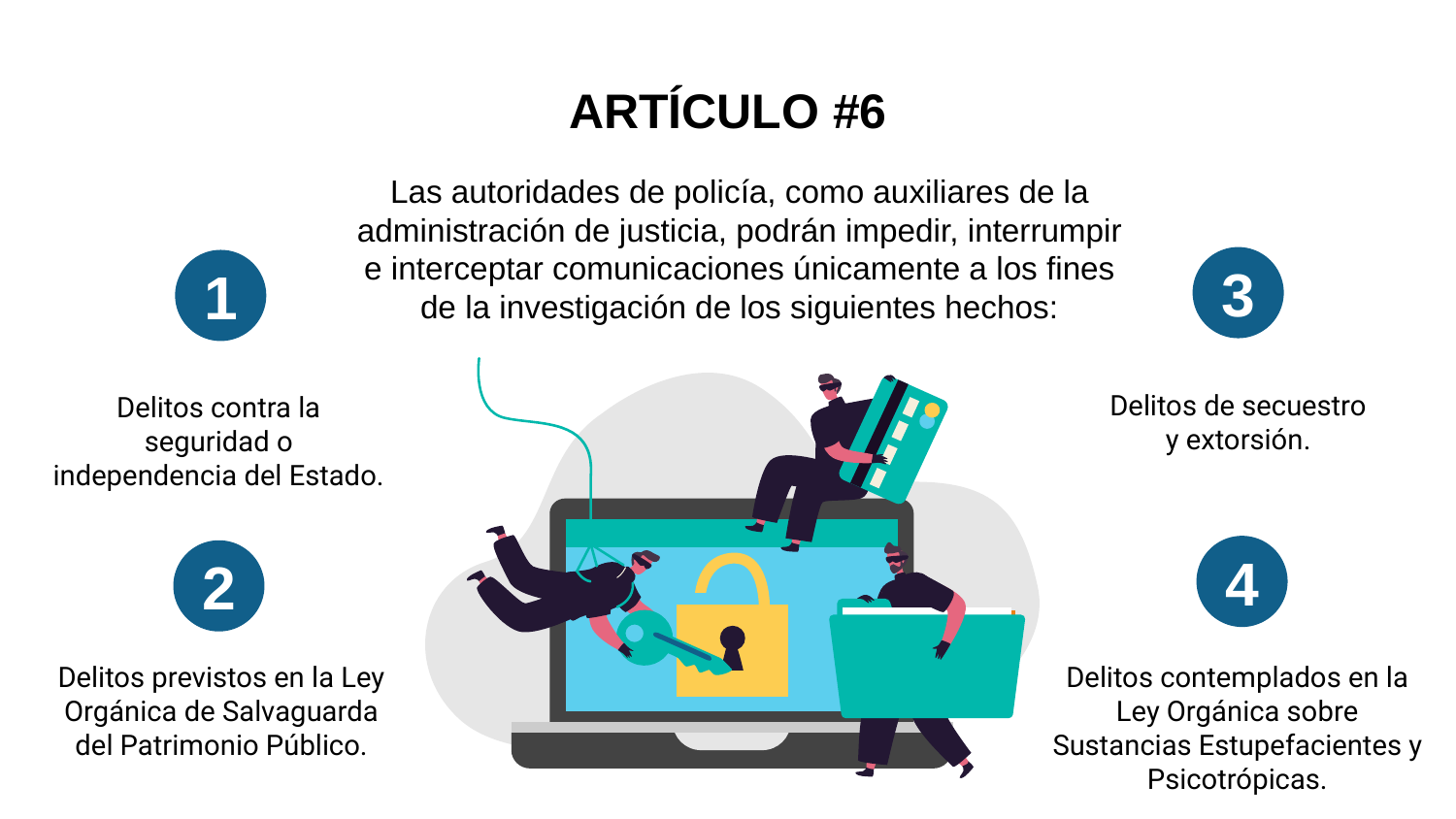

# ARTÍCULO #6
Las autoridades de policía, como auxiliares de la administración de justicia, podrán impedir, interrumpir e interceptar comunicaciones únicamente a los fines de la investigación de los siguientes hechos:
3
Delitos contemplados en la Ley Orgánica sobre Sustancias Estupefacientes y Psicotrópicas.
1
Delitos contra la seguridad o independencia del Estado.

Delitos de secuestro y extorsión.
4
2
Delitos previstos en la Ley Orgánica de Salvaguarda del Patrimonio Público.